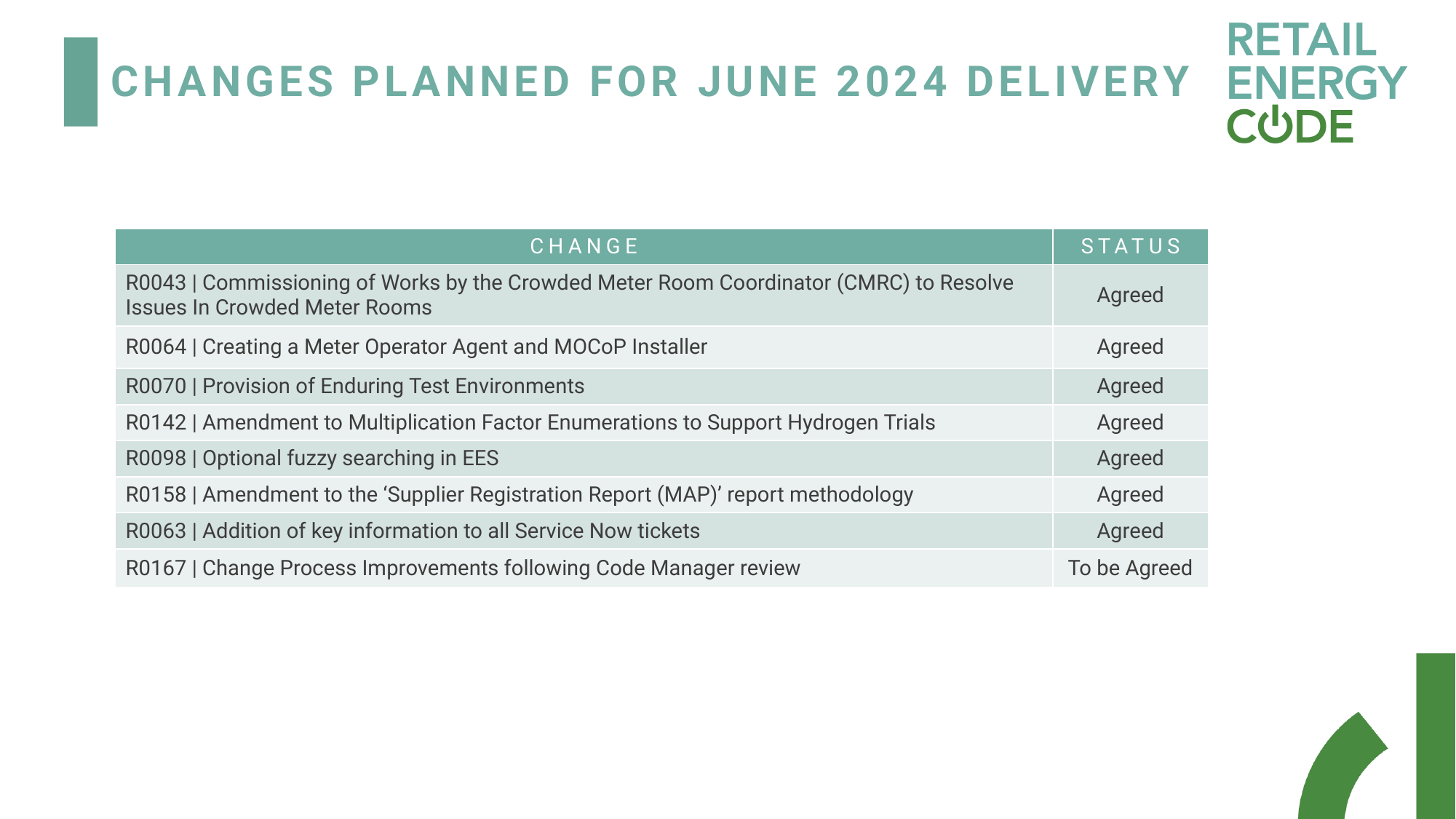

# Changes Planned for June 2024 Delivery
| CHANGE | STATUS |
| --- | --- |
| R0043 | Commissioning of Works by the Crowded Meter Room Coordinator (CMRC) to Resolve Issues In Crowded Meter Rooms | Agreed |
| R0064 | Creating a Meter Operator Agent and MOCoP Installer | Agreed |
| R0070 | Provision of Enduring Test Environments | Agreed |
| R0142 | Amendment to Multiplication Factor Enumerations to Support Hydrogen Trials | Agreed |
| R0098 | Optional fuzzy searching in EES | Agreed |
| R0158 | Amendment to the ‘Supplier Registration Report (MAP)’ report methodology | Agreed |
| R0063 | Addition of key information to all Service Now tickets | Agreed |
| R0167 | Change Process Improvements following Code Manager review | To be Agreed |